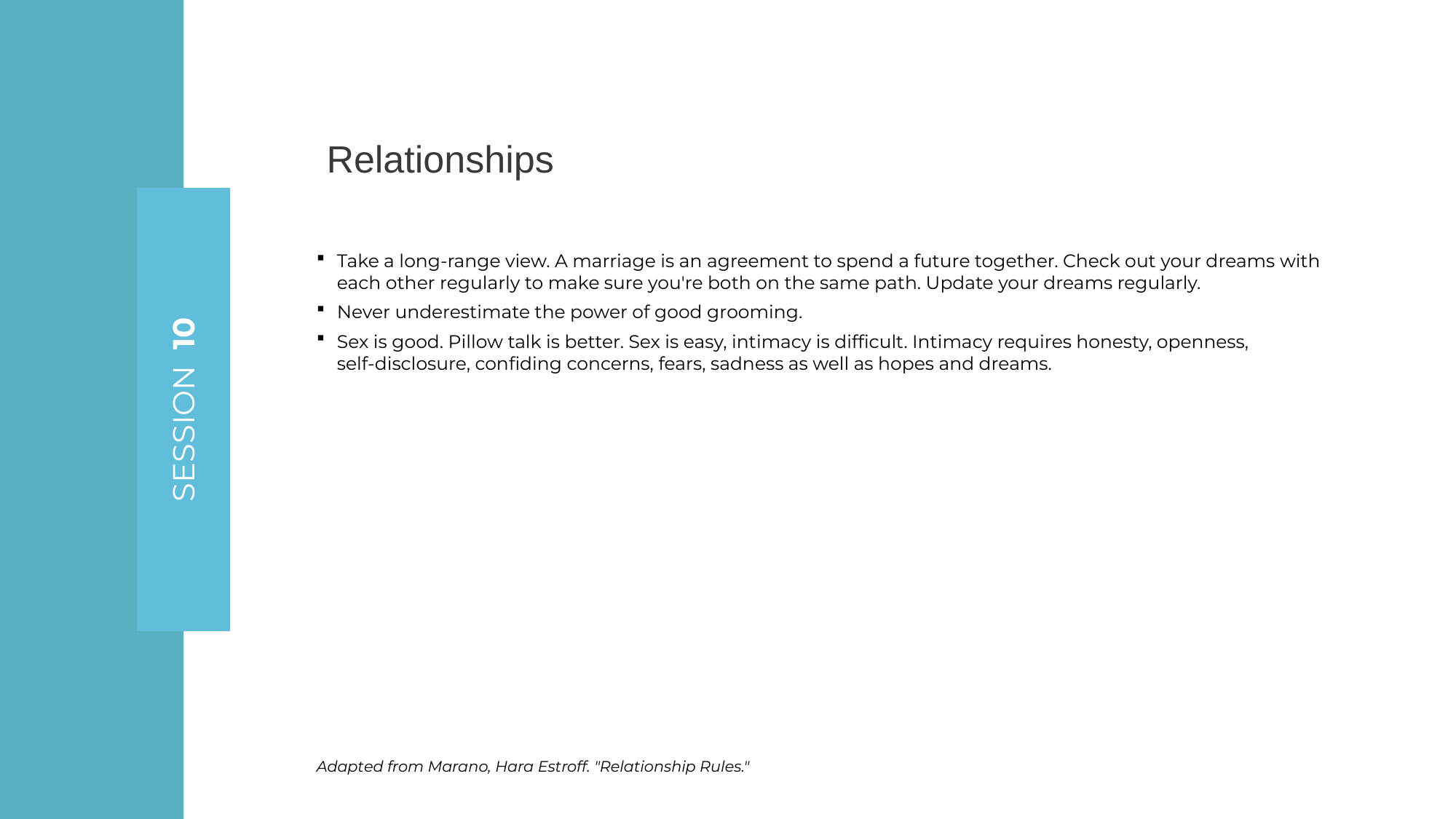

Relationships
Take a long-range view. A marriage is an agreement to spend a future together. Check out your dreams with each other regularly to make sure you're both on the same path. Update your dreams regularly.
Never underestimate the power of good grooming.
Sex is good. Pillow talk is better. Sex is easy, intimacy is difficult. Intimacy requires honesty, openness,
self-disclosure, confiding concerns, fears, sadness as well as hopes and dreams.
SESSION  10
Adapted from Marano, Hara Estroff. "Relationship Rules."